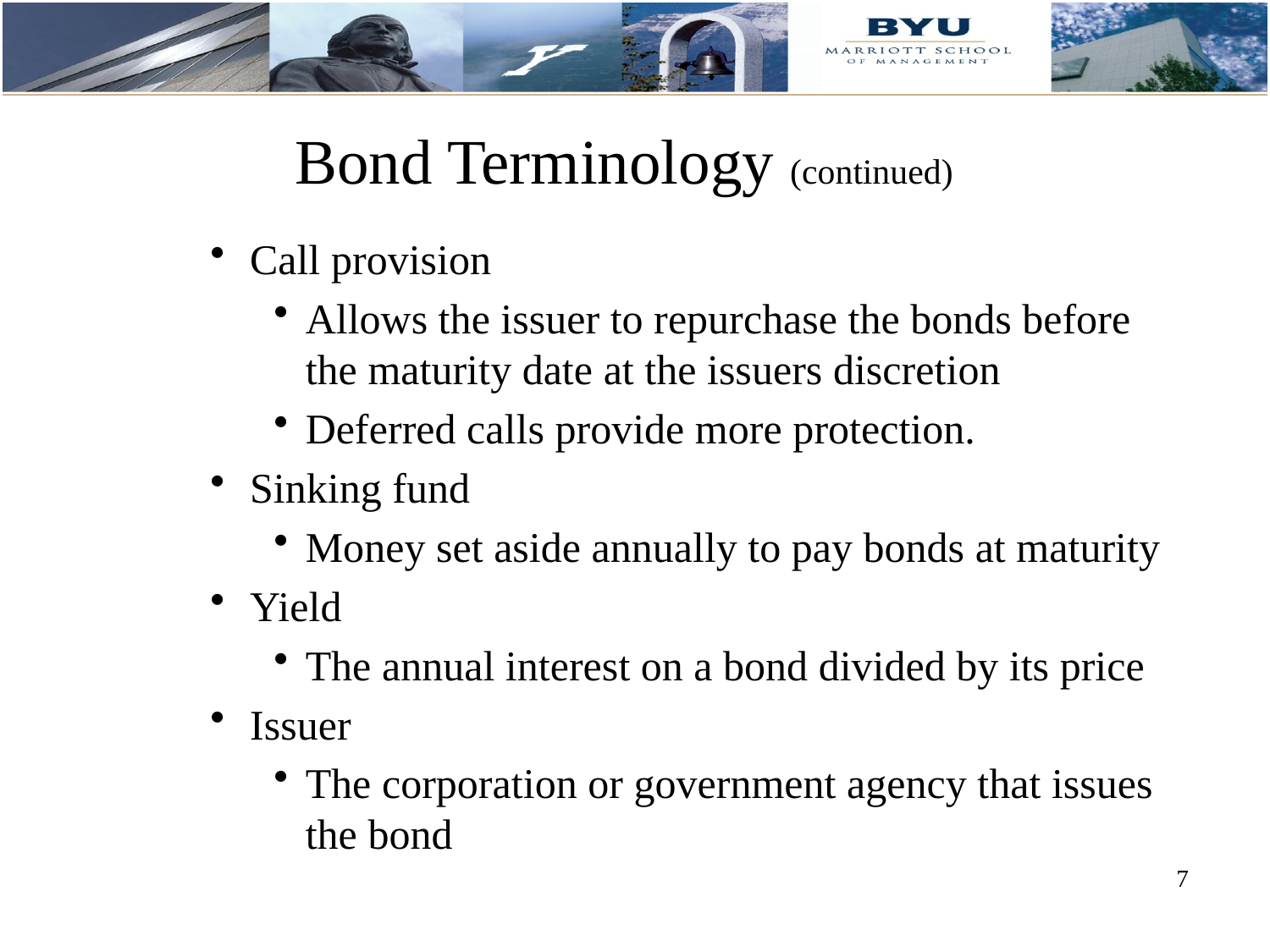

# Bond Terminology (continued)
Call provision
Allows the issuer to repurchase the bonds before the maturity date at the issuers discretion
Deferred calls provide more protection.
Sinking fund
Money set aside annually to pay bonds at maturity
Yield
The annual interest on a bond divided by its price
Issuer
The corporation or government agency that issues the bond